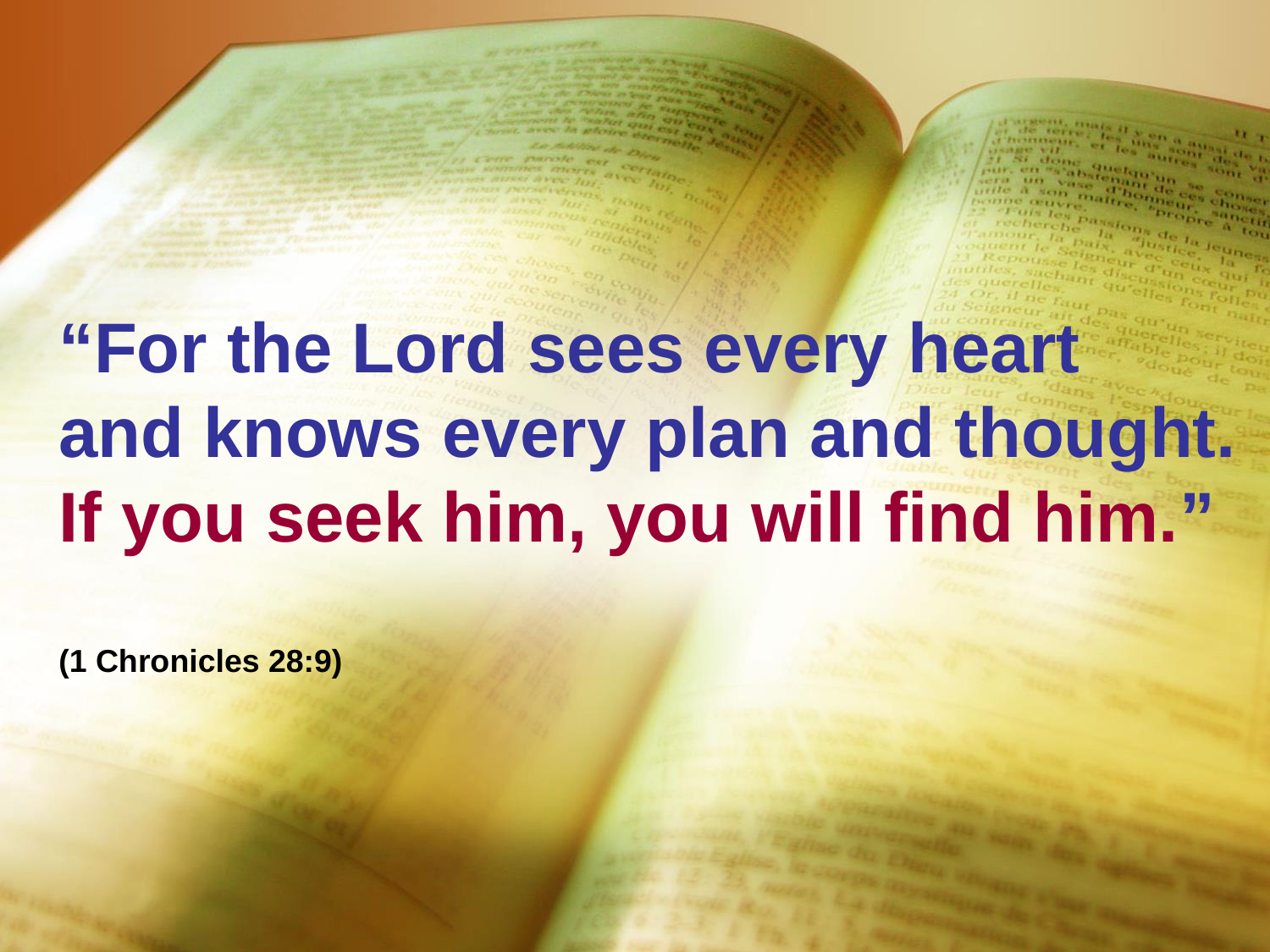

“For the Lord sees every heart
and knows every plan and thought.
If you seek him, you will find him.”

(1 Chronicles 28:9)